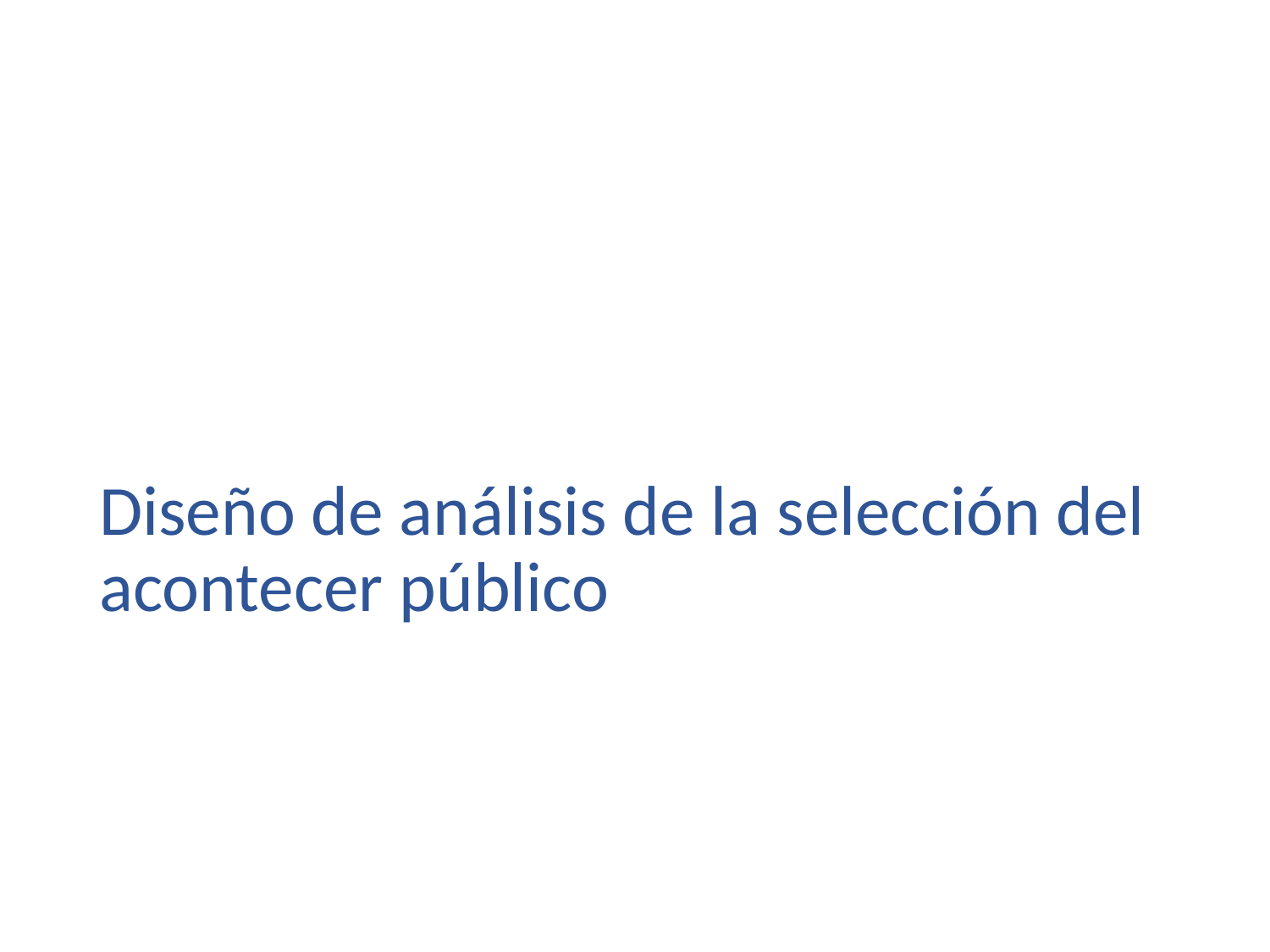

# Diseño de análisis de la selección del acontecer público